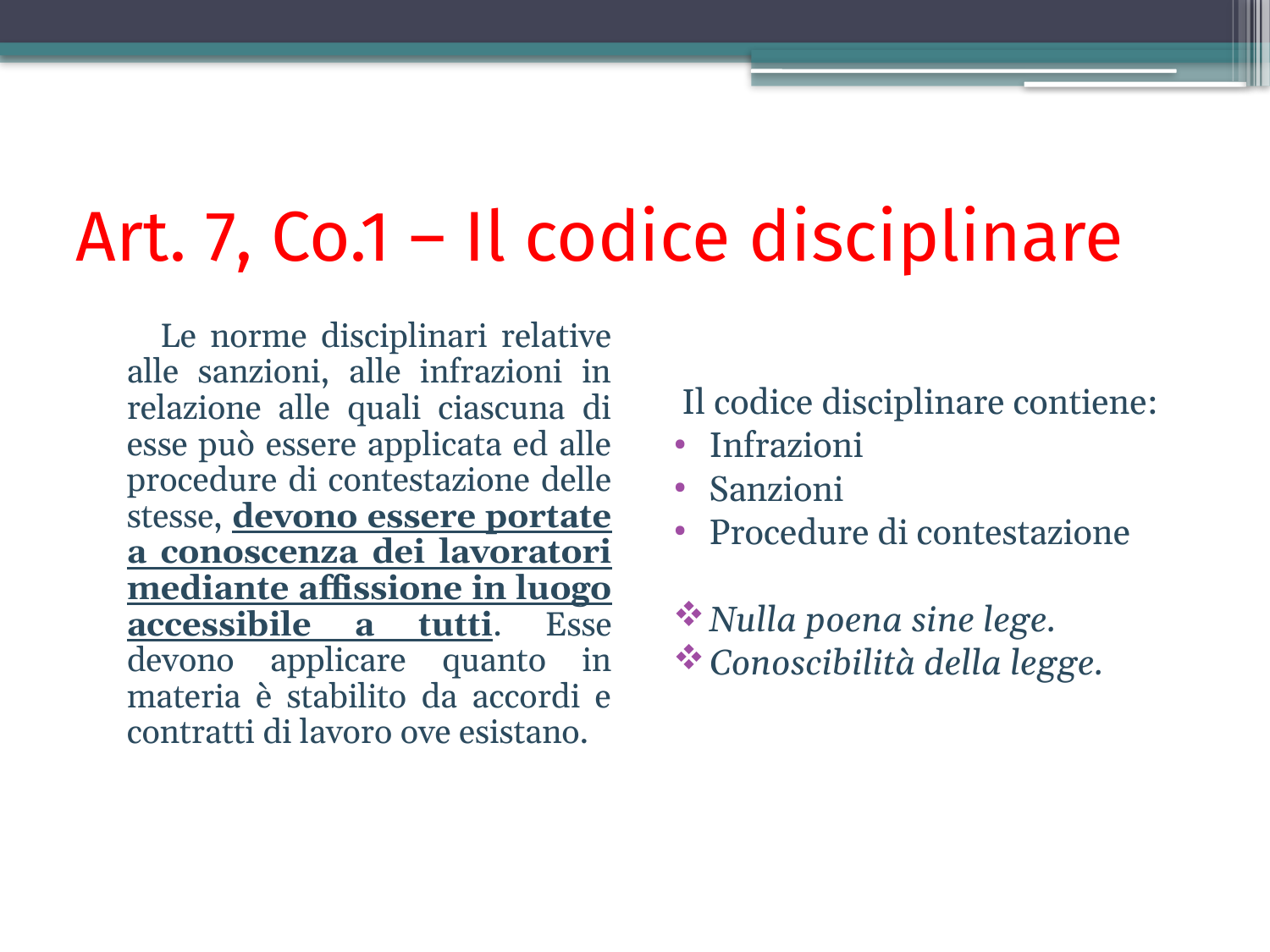

# Art. 7, Co.1 – Il codice disciplinare
     Le norme disciplinari relative alle sanzioni, alle infrazioni in relazione alle quali ciascuna di esse può essere applicata ed alle procedure di contestazione delle stesse, devono essere portate a conoscenza dei lavoratori mediante affissione in luogo accessibile a tutti. Esse devono applicare quanto in materia è stabilito da accordi e contratti di lavoro ove esistano.

 Il codice disciplinare contiene:
Infrazioni
Sanzioni
Procedure di contestazione

Nulla poena sine lege.
Conoscibilità della legge.